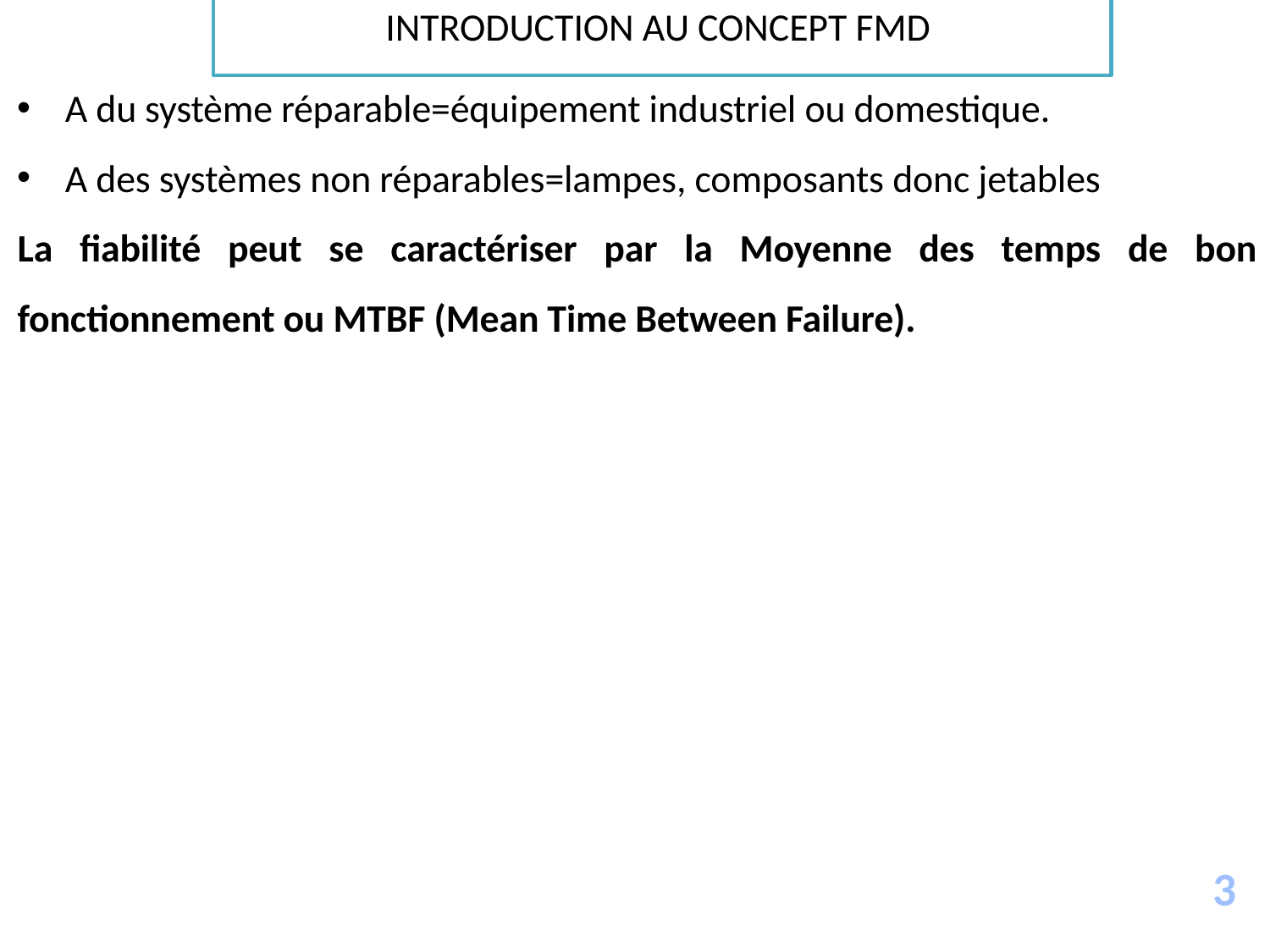

INTRODUCTION AU CONCEPT FMD
A du système réparable=équipement industriel ou domestique.
A des systèmes non réparables=lampes, composants donc jetables
La fiabilité peut se caractériser par la Moyenne des temps de bon fonctionnement ou MTBF (Mean Time Between Failure).

3